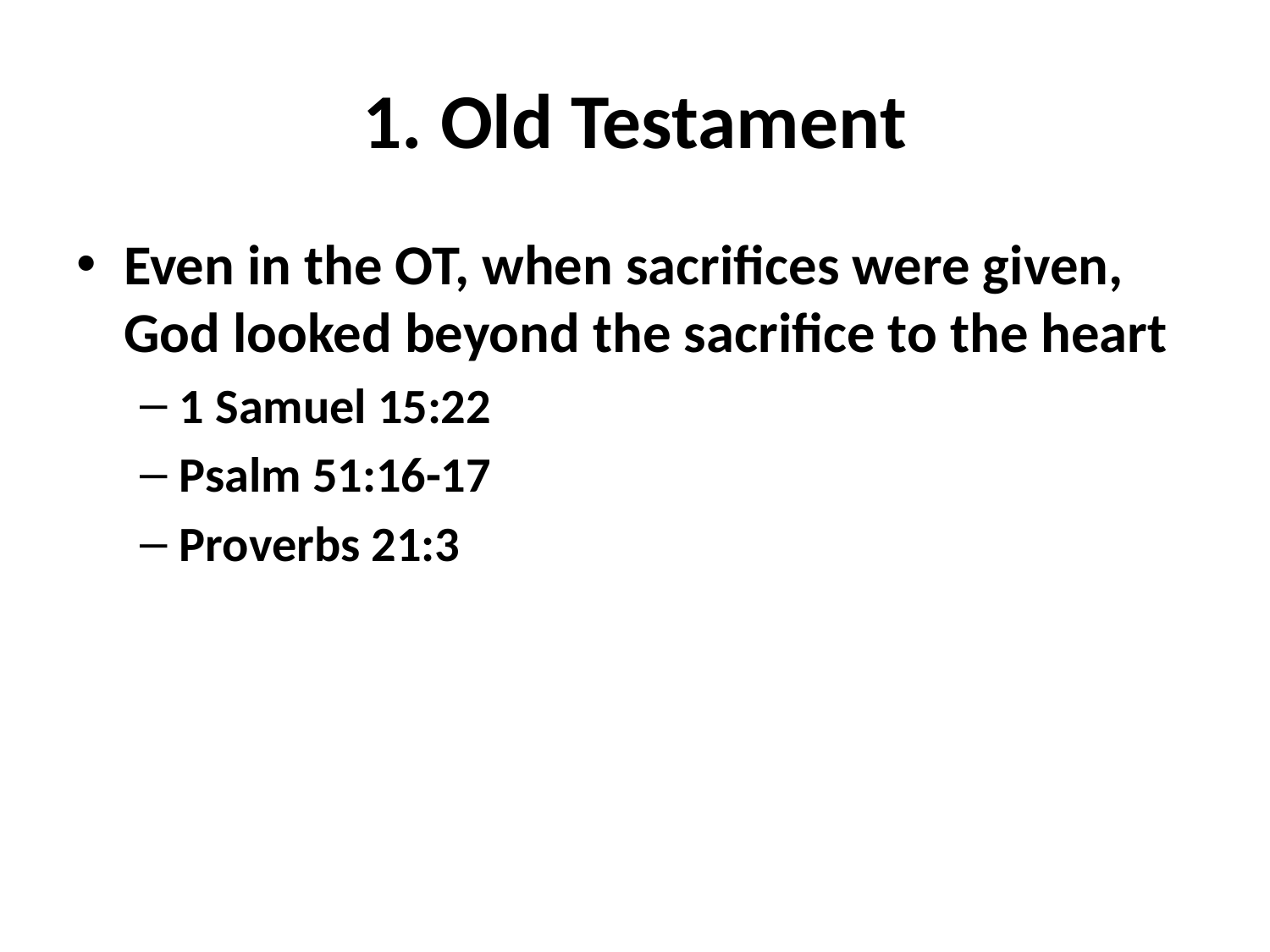

# 1. Old Testament
Even in the OT, when sacrifices were given, God looked beyond the sacrifice to the heart
1 Samuel 15:22
Psalm 51:16-17
Proverbs 21:3